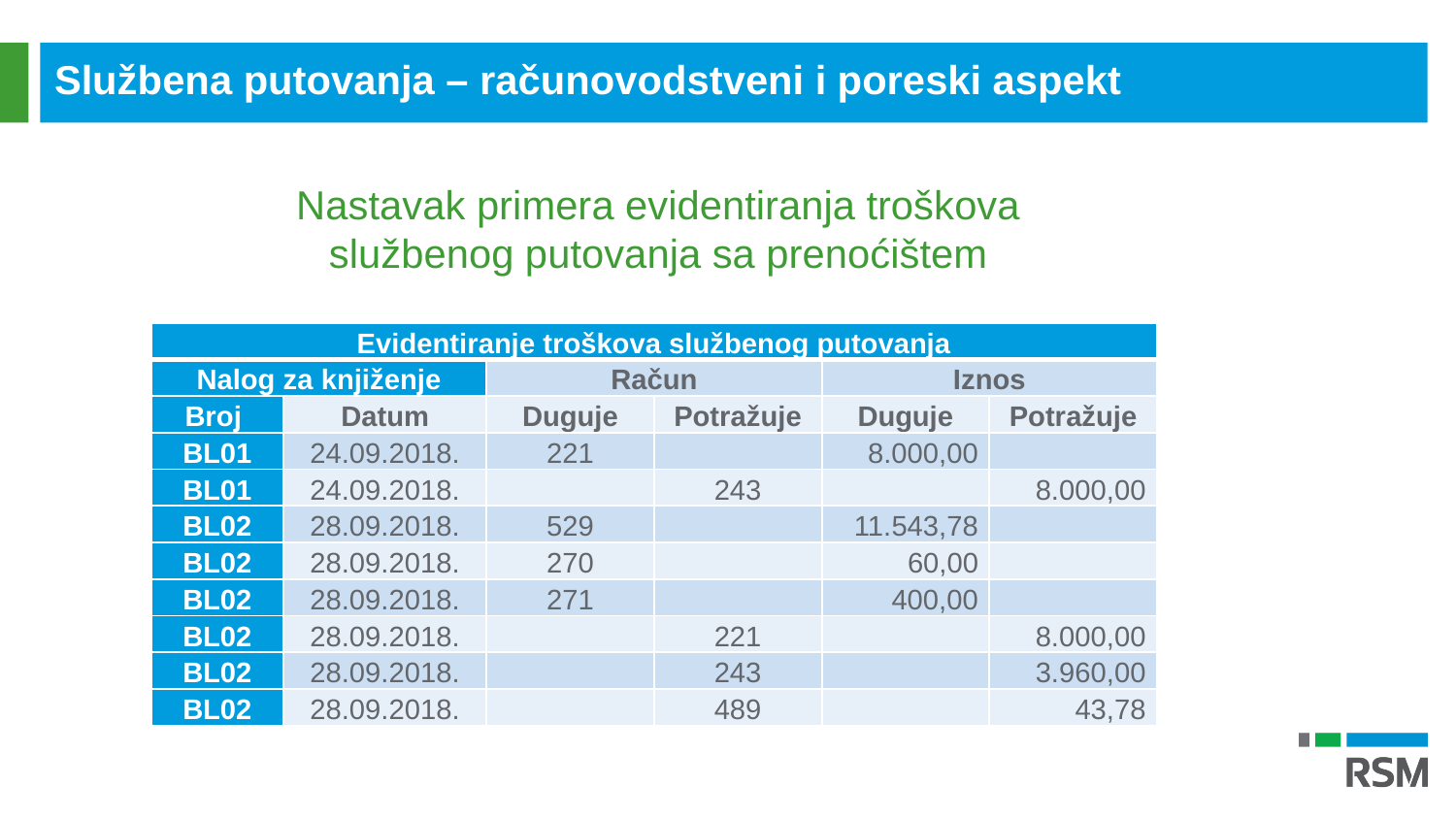

Službena putovanja – računovodstveni i poreski aspekt
Nastavak primera evidentiranja troškova službenog putovanja sa prenoćištem
| Evidentiranje troškova službenog putovanja |  |  |  |  |  |
| --- | --- | --- | --- | --- | --- |
| Nalog za knjiženje |  | Račun |  | Iznos |  |
| Broj | Datum | Duguje | Potražuje | Duguje | Potražuje |
| BL01 | 24.09.2018. | 221 |  | 8.000,00 |  |
| BL01 | 24.09.2018. |  | 243 |  | 8.000,00 |
| BL02 | 28.09.2018. | 529 |  | 11.543,78 |  |
| BL02 | 28.09.2018. | 270 |  | 60,00 |  |
| BL02 | 28.09.2018. | 271 |  | 400,00 |  |
| BL02 | 28.09.2018. |  | 221 |  | 8.000,00 |
| BL02 | 28.09.2018. |  | 243 |  | 3.960,00 |
| BL02 | 28.09.2018. |  | 489 |  | 43,78 |